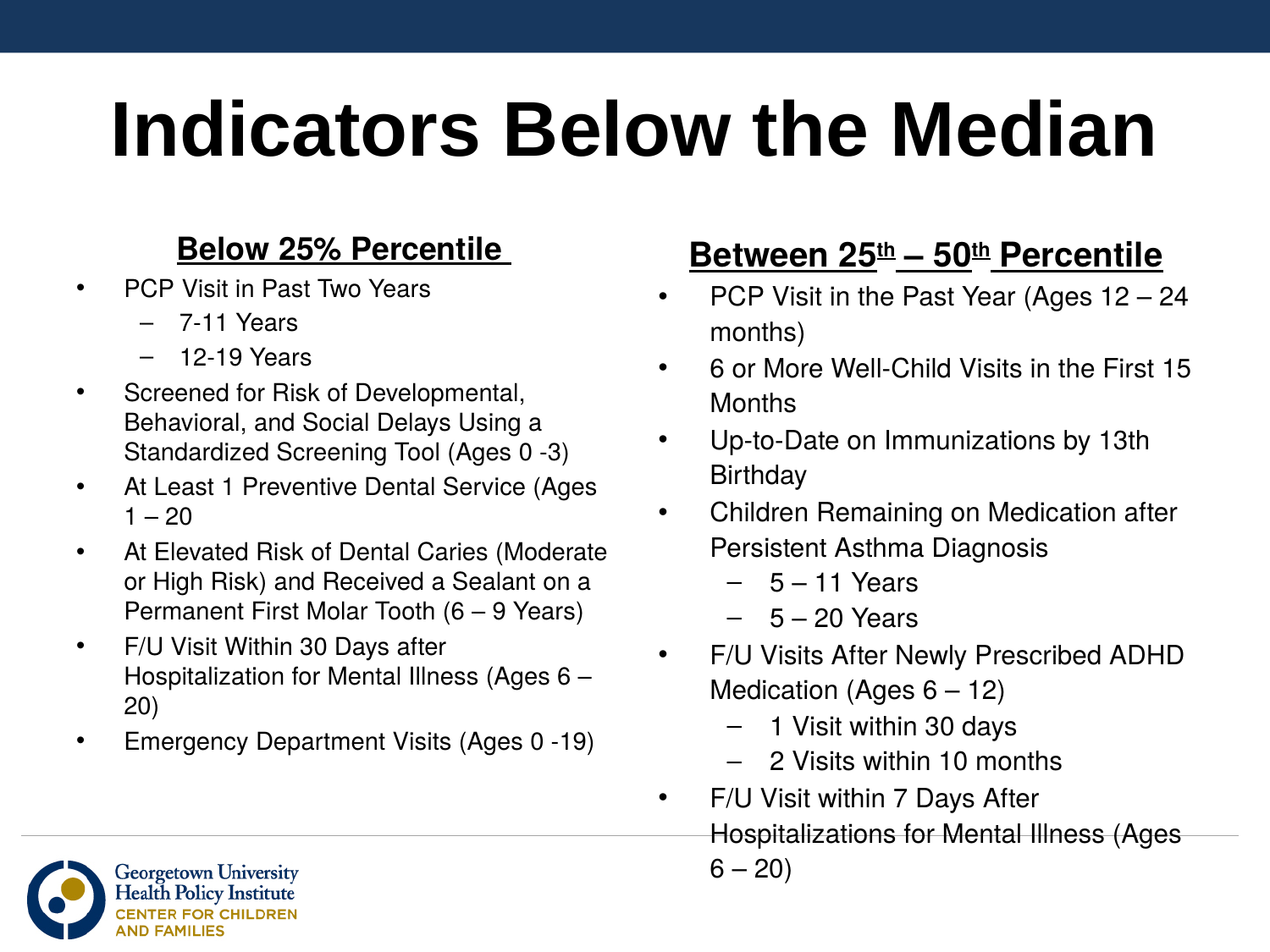

# Indicators Below the Median
Below 25% Percentile
PCP Visit in Past Two Years
7-11 Years
12-19 Years
Screened for Risk of Developmental, Behavioral, and Social Delays Using a Standardized Screening Tool (Ages 0 -3)
At Least 1 Preventive Dental Service (Ages 1 – 20
At Elevated Risk of Dental Caries (Moderate or High Risk) and Received a Sealant on a Permanent First Molar Tooth (6 – 9 Years)
F/U Visit Within 30 Days after Hospitalization for Mental Illness (Ages 6 – 20)
Emergency Department Visits (Ages 0 -19)

Between 25th – 50th Percentile
PCP Visit in the Past Year (Ages 12 – 24 months)
6 or More Well-Child Visits in the First 15 Months
Up-to-Date on Immunizations by 13th Birthday
Children Remaining on Medication after Persistent Asthma Diagnosis
5 – 11 Years
5 – 20 Years
F/U Visits After Newly Prescribed ADHD Medication (Ages 6 – 12)
1 Visit within 30 days
2 Visits within 10 months
F/U Visit within 7 Days After Hospitalizations for Mental Illness (Ages 6 – 20)